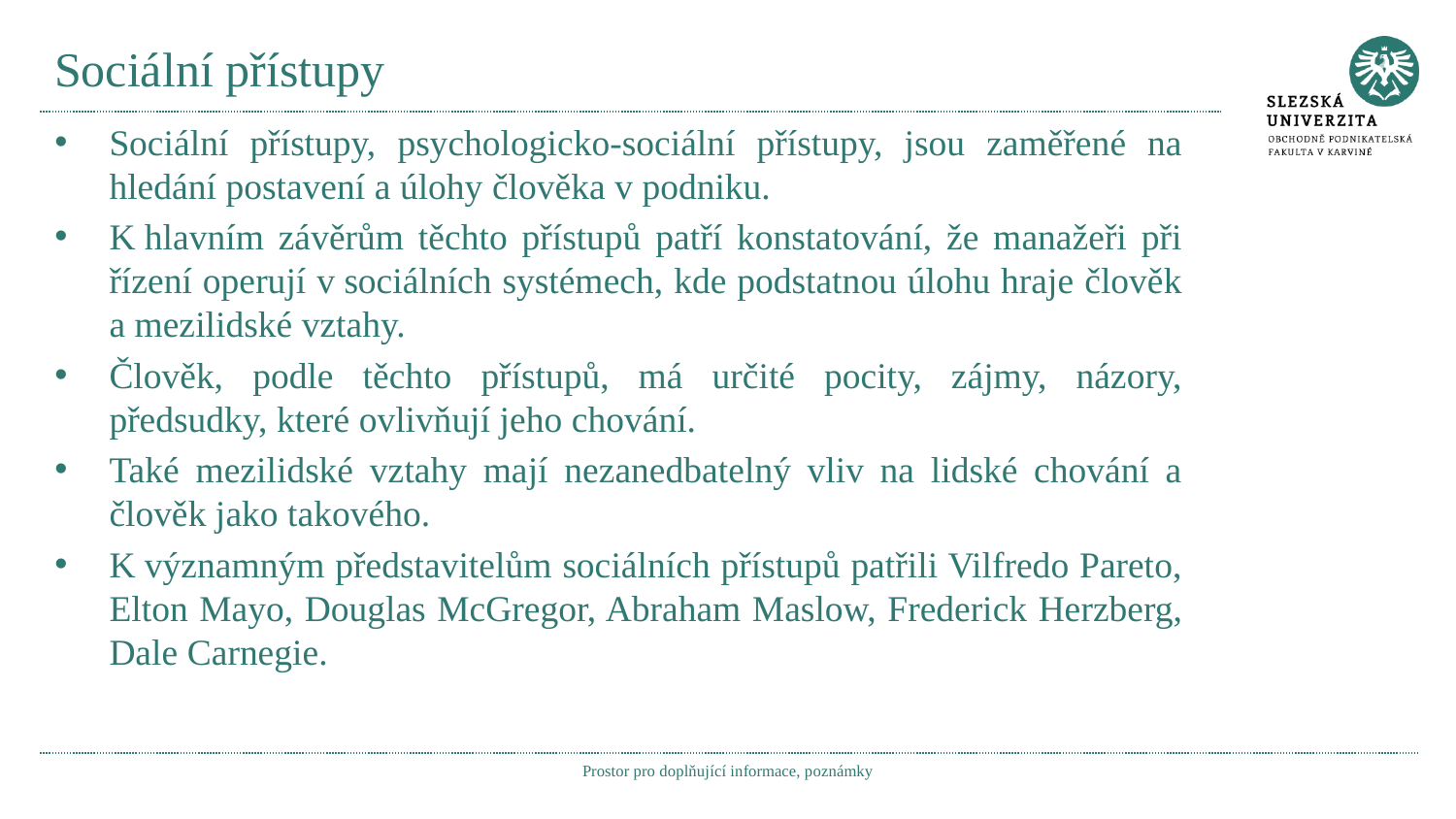

# Sociální přístupy
Sociální přístupy, psychologicko-sociální přístupy, jsou zaměřené na hledání postavení a úlohy člověka v podniku.
K hlavním závěrům těchto přístupů patří konstatování, že manažeři při řízení operují v sociálních systémech, kde podstatnou úlohu hraje člověk a mezilidské vztahy.
Člověk, podle těchto přístupů, má určité pocity, zájmy, názory, předsudky, které ovlivňují jeho chování.
Také mezilidské vztahy mají nezanedbatelný vliv na lidské chování a člověk jako takového.
K významným představitelům sociálních přístupů patřili Vilfredo Pareto, Elton Mayo, Douglas McGregor, Abraham Maslow, Frederick Herzberg, Dale Carnegie.

Prostor pro doplňující informace, poznámky